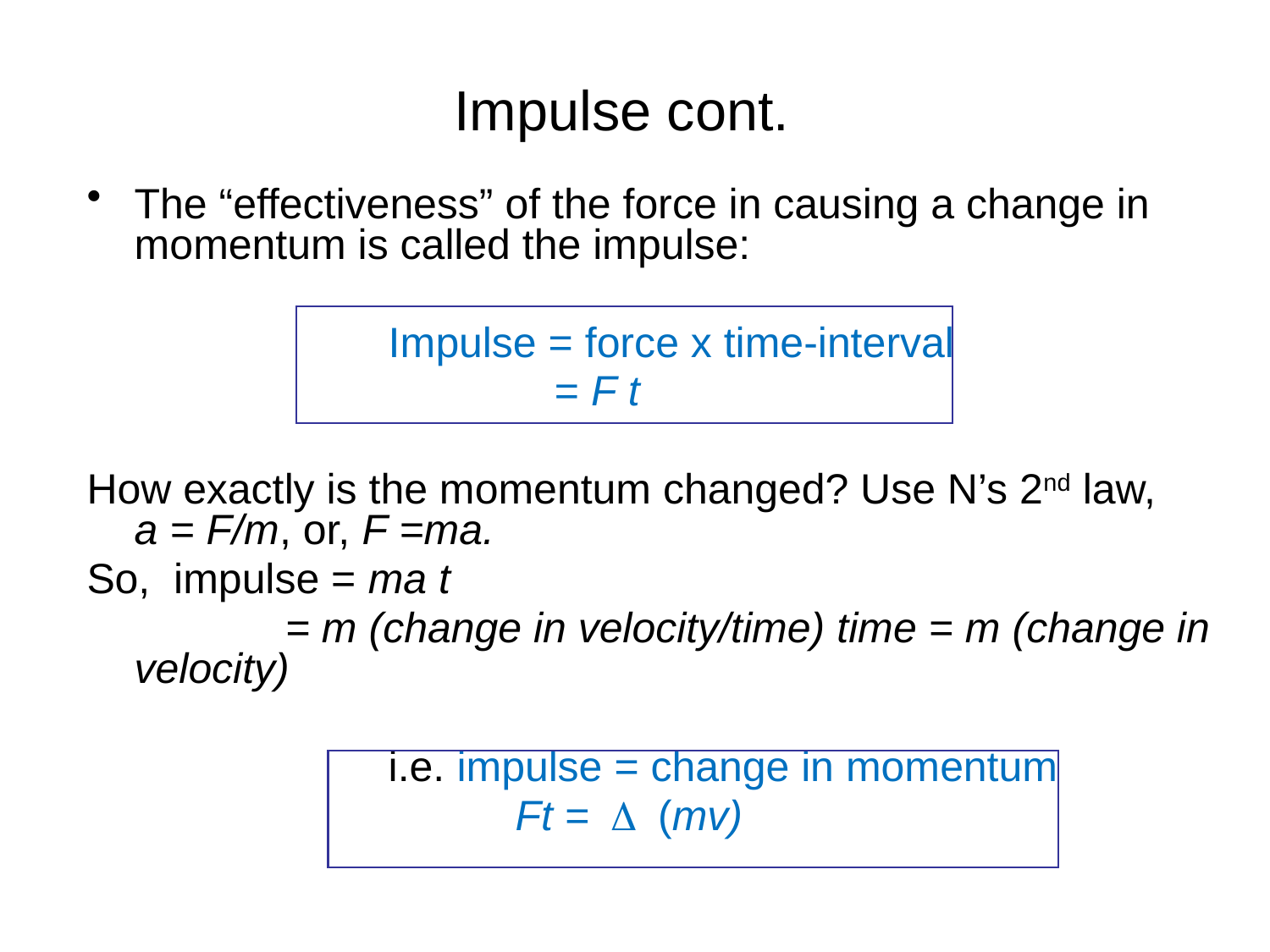

# Impulse cont.
The “effectiveness” of the force in causing a change in momentum is called the impulse:

			Impulse = force x time-interval
			              = F t

How exactly is the momentum changed? Use N’s 2nd law,       a = F/m, or, F =ma.
So,  impulse = ma t
		  = m (change in velocity/time) time = m (change in velocity)

			i.e. impulse = change in momentum
				Ft = Δ (mv)